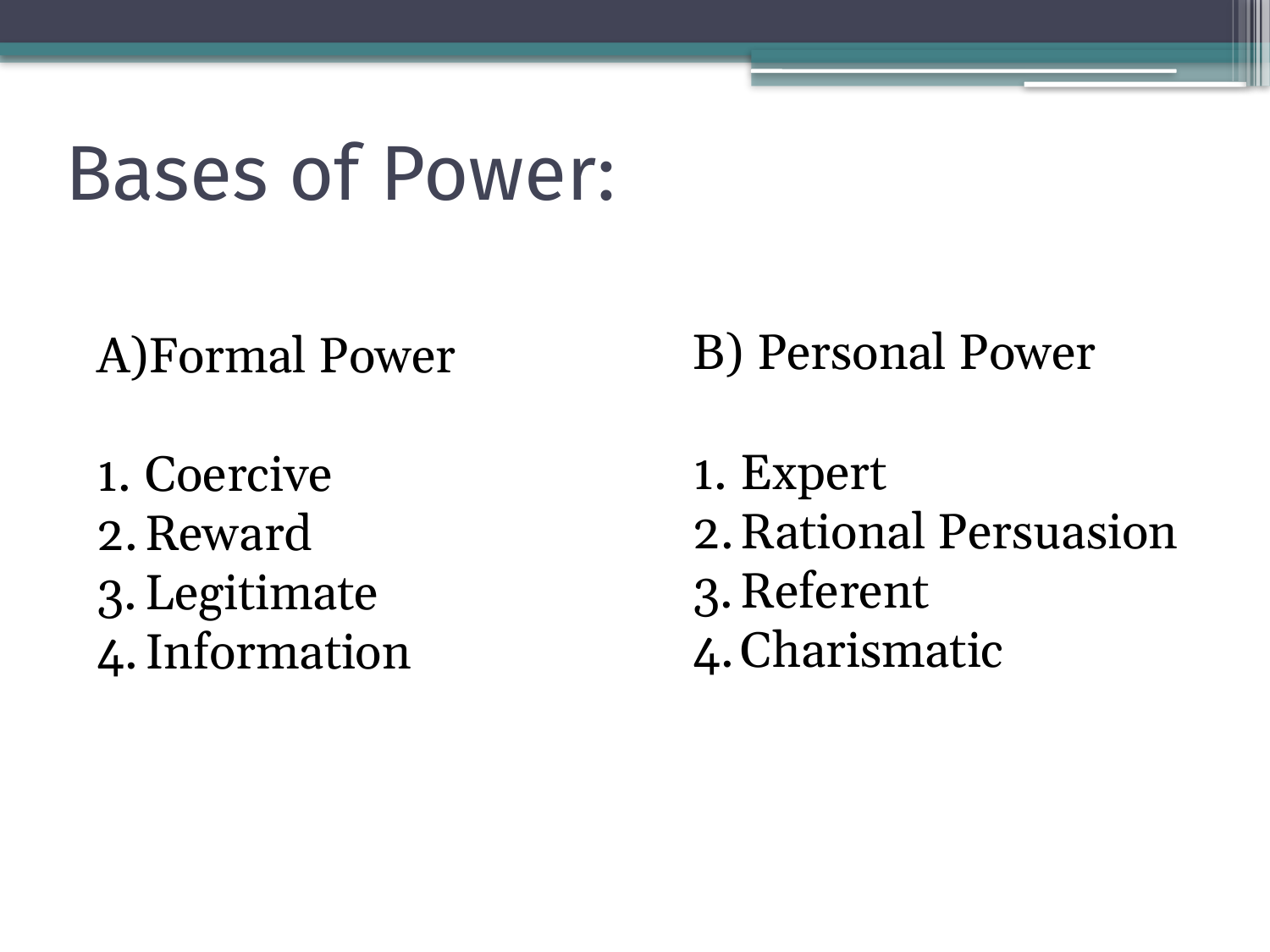

Bases of Power:
B) Personal Power

Expert
Rational Persuasion
Referent
Charismatic

Formal Power

Coercive
Reward
Legitimate
Information